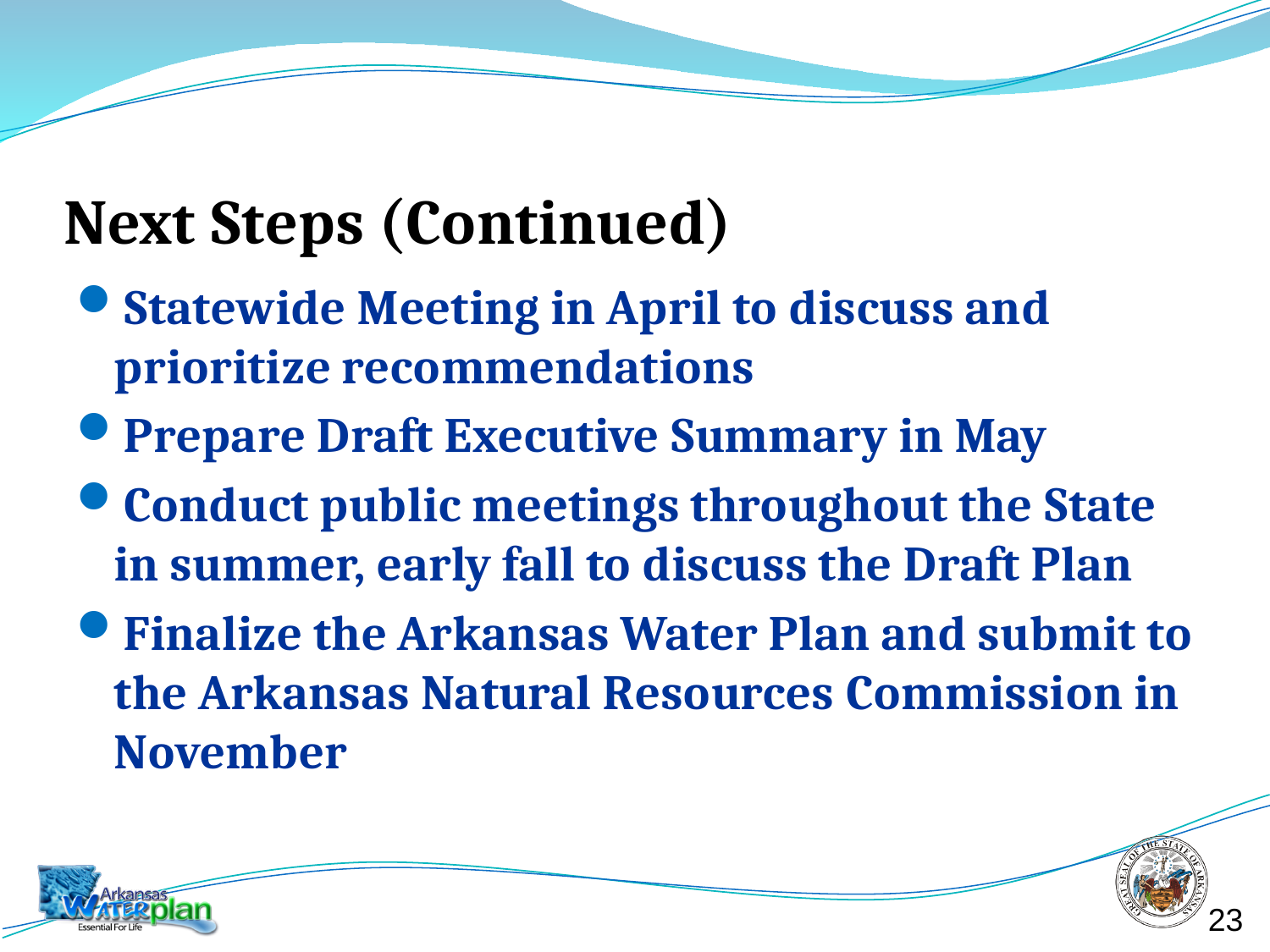

# Next Steps (Continued)
Statewide Meeting in April to discuss and prioritize recommendations
Prepare Draft Executive Summary in May
Conduct public meetings throughout the State in summer, early fall to discuss the Draft Plan
Finalize the Arkansas Water Plan and submit to the Arkansas Natural Resources Commission in November